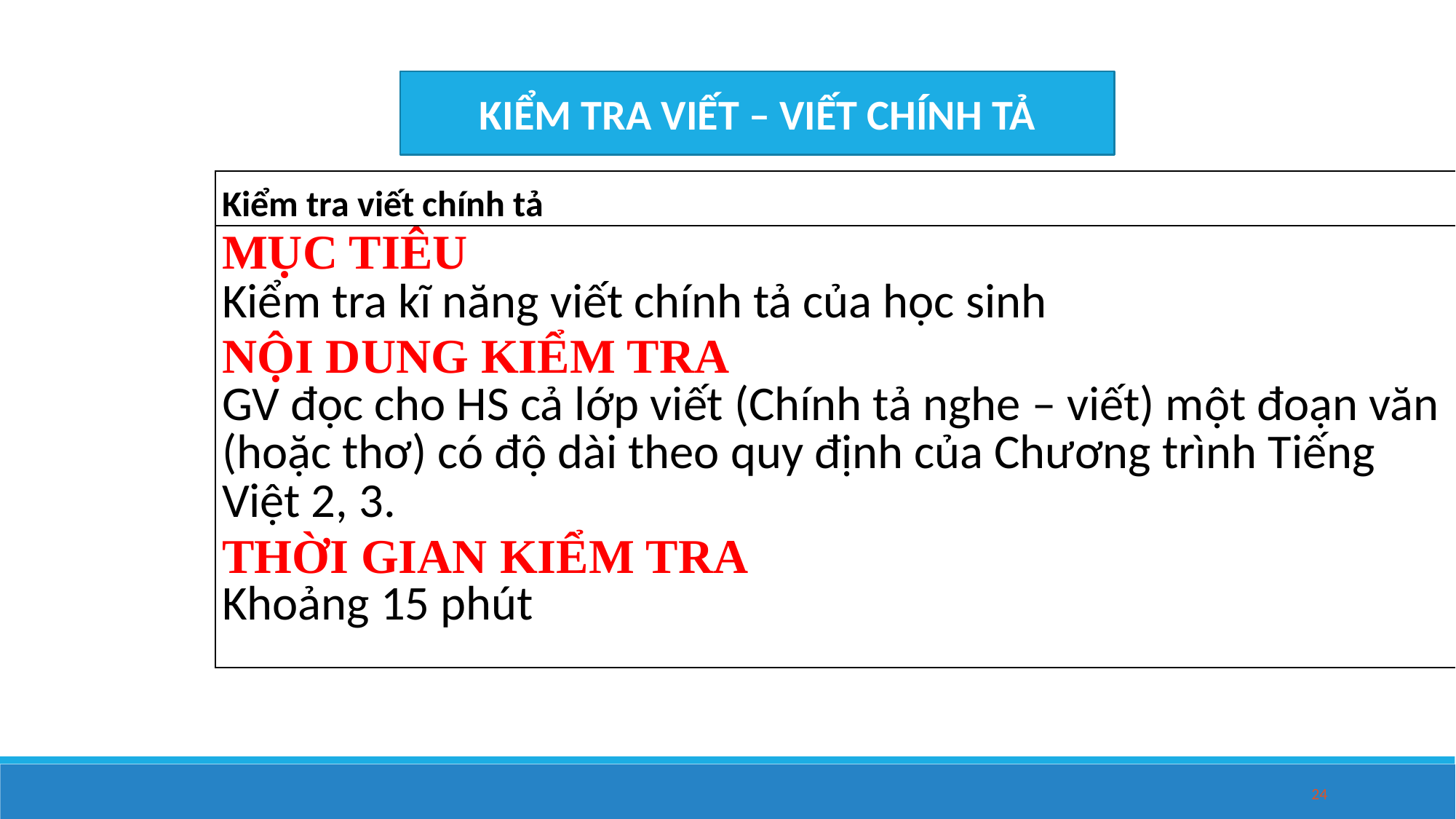

KIỂM TRA VIẾT – VIẾT CHÍNH TẢ
| Kiểm tra viết chính tả |
| --- |
| MỤC TIÊU Kiểm tra kĩ năng viết chính tả của học sinh NỘI DUNG KIỂM TRA GV đọc cho HS cả lớp viết (Chính tả nghe – viết) một đoạn văn (hoặc thơ) có độ dài theo quy định của Chương trình Tiếng Việt 2, 3. THỜI GIAN KIỂM TRA Khoảng 15 phút |
24